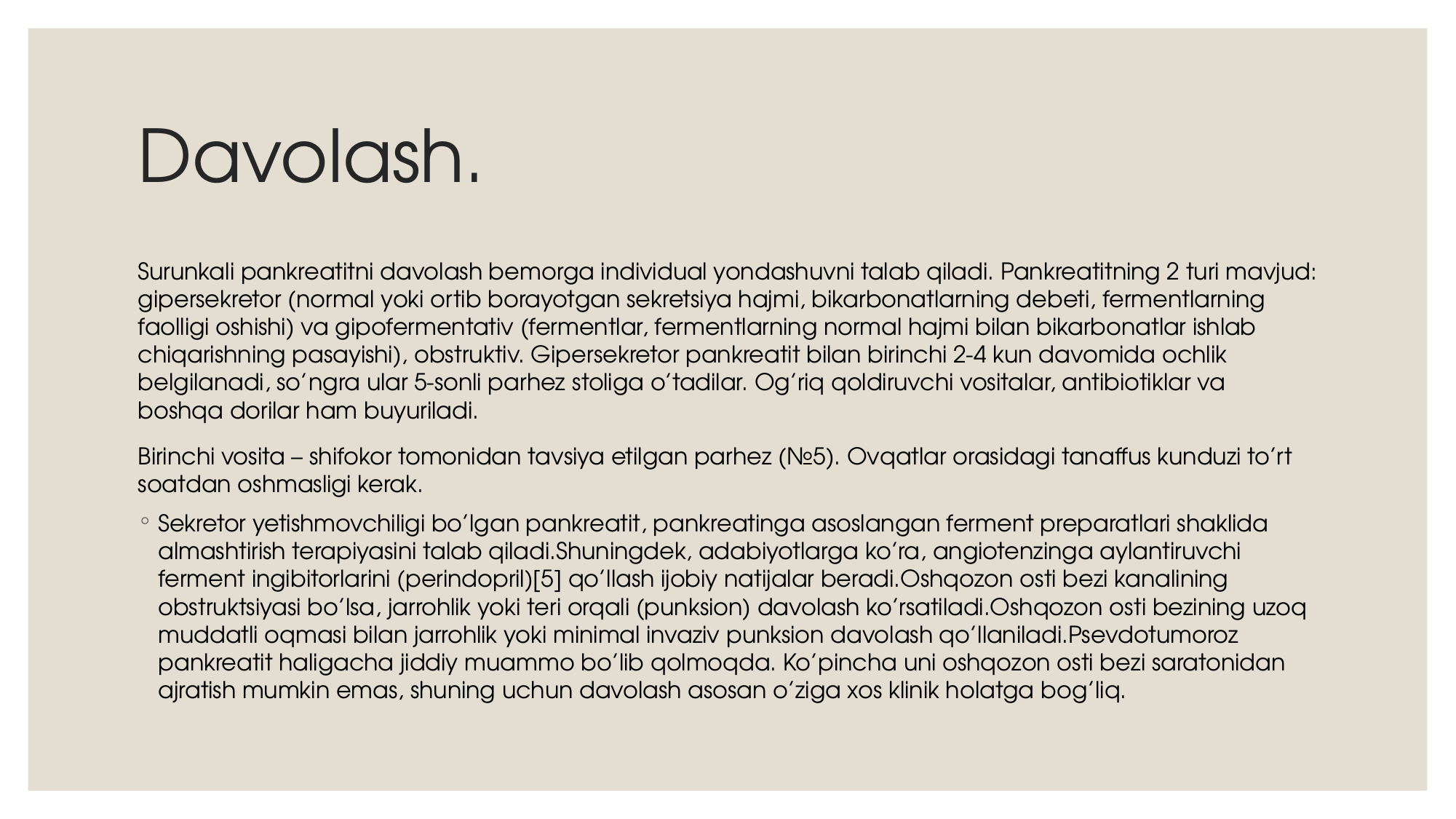

# Davolash.
Surunkali pankreatitni davolash bemorga individual yondashuvni talab qiladi. Pankreatitning 2 turi mavjud: gipersekretor (normal yoki ortib borayotgan sekretsiya hajmi, bikarbonatlarning debeti, fermentlarning faolligi oshishi) va gipofermentativ (fermentlar, fermentlarning normal hajmi bilan bikarbonatlar ishlab chiqarishning pasayishi), obstruktiv. Gipersekretor pankreatit bilan birinchi 2-4 kun davomida ochlik belgilanadi, so’ngra ular 5-sonli parhez stoliga o’tadilar. Og’riq qoldiruvchi vositalar, antibiotiklar va boshqa dorilar ham buyuriladi.
Birinchi vosita – shifokor tomonidan tavsiya etilgan parhez (№5). Ovqatlar orasidagi tanaffus kunduzi to’rt soatdan oshmasligi kerak.
Sekretor yetishmovchiligi bo’lgan pankreatit, pankreatinga asoslangan ferment preparatlari shaklida almashtirish terapiyasini talab qiladi.Shuningdek, adabiyotlarga ko’ra, angiotenzinga aylantiruvchi ferment ingibitorlarini (perindopril)[5] qo’llash ijobiy natijalar beradi.Oshqozon osti bezi kanalining obstruktsiyasi bo’lsa, jarrohlik yoki teri orqali (punksion) davolash ko’rsatiladi.Oshqozon osti bezining uzoq muddatli oqmasi bilan jarrohlik yoki minimal invaziv punksion davolash qo’llaniladi.Psevdotumoroz pankreatit haligacha jiddiy muammo bo’lib qolmoqda. Ko’pincha uni oshqozon osti bezi saratonidan ajratish mumkin emas, shuning uchun davolash asosan o’ziga xos klinik holatga bog’liq.